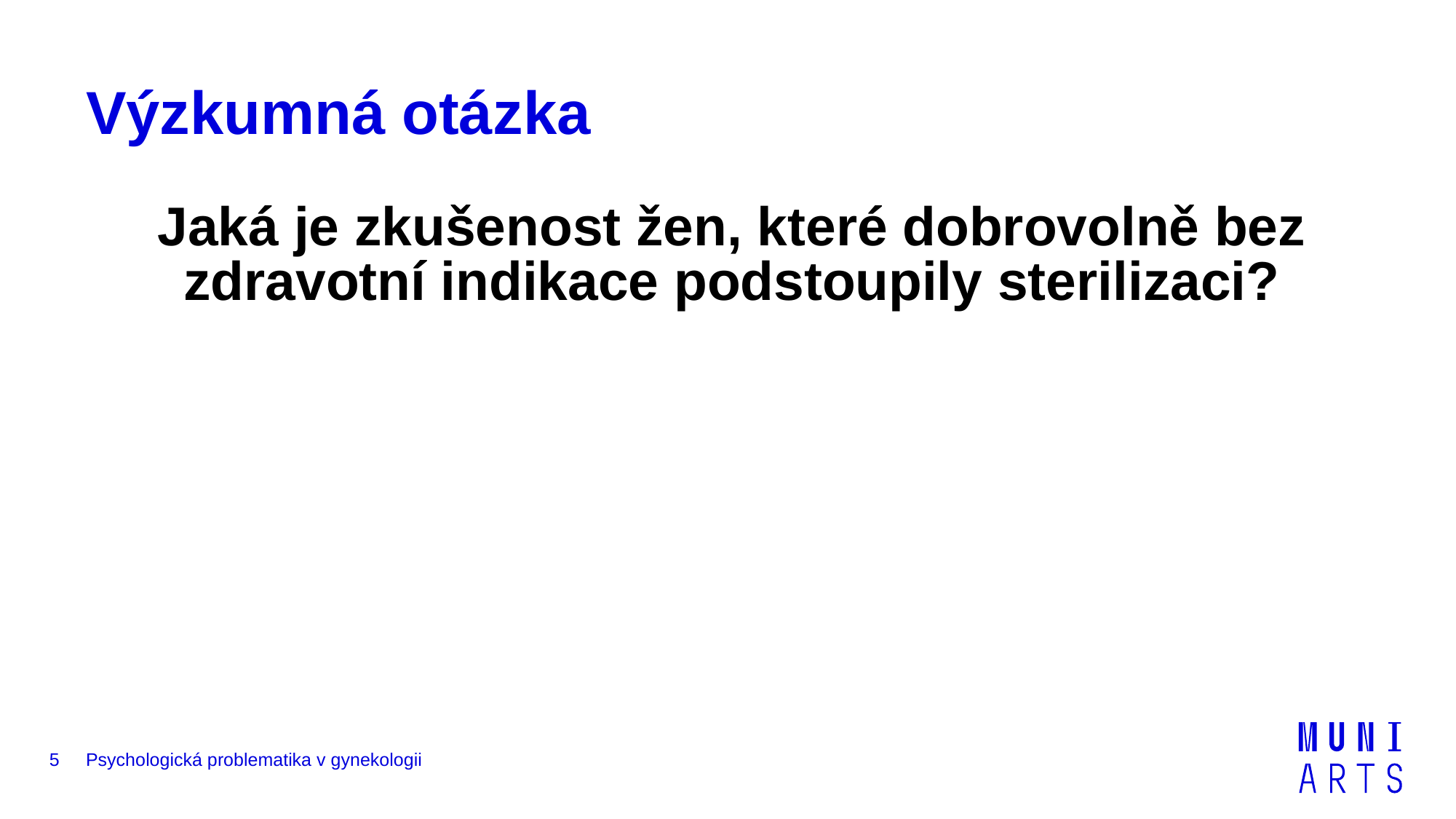

# Výzkumná otázka
Jaká je zkušenost žen, které dobrovolně bez zdravotní indikace podstoupily sterilizaci?
5
Psychologická problematika v gynekologii